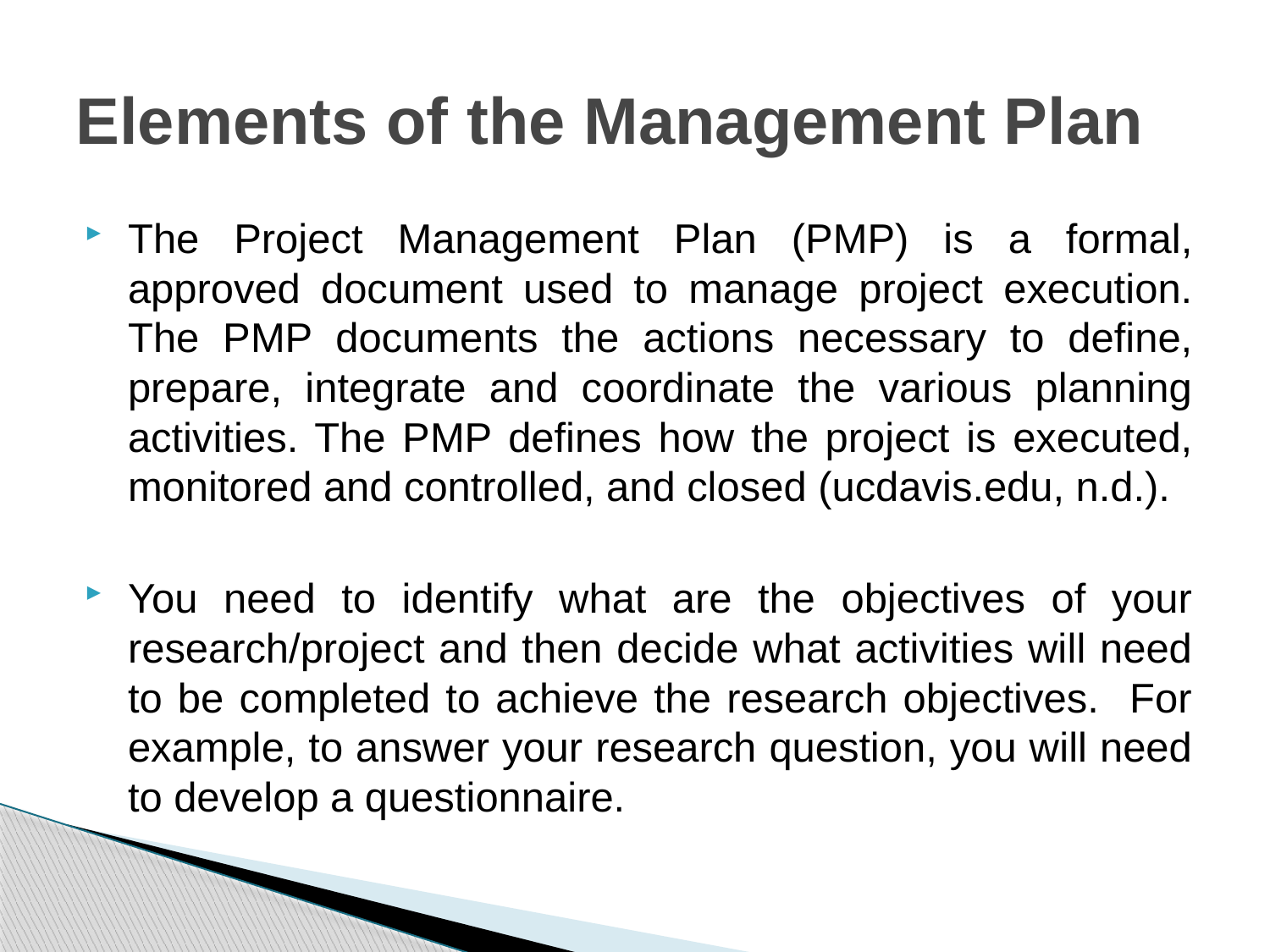

# Elements of the Management Plan
The Project Management Plan (PMP) is a formal, approved document used to manage project execution. The PMP documents the actions necessary to define, prepare, integrate and coordinate the various planning activities. The PMP defines how the project is executed, monitored and controlled, and closed (ucdavis.edu, n.d.).

You need to identify what are the objectives of your research/project and then decide what activities will need to be completed to achieve the research objectives.  For example, to answer your research question, you will need to develop a questionnaire.